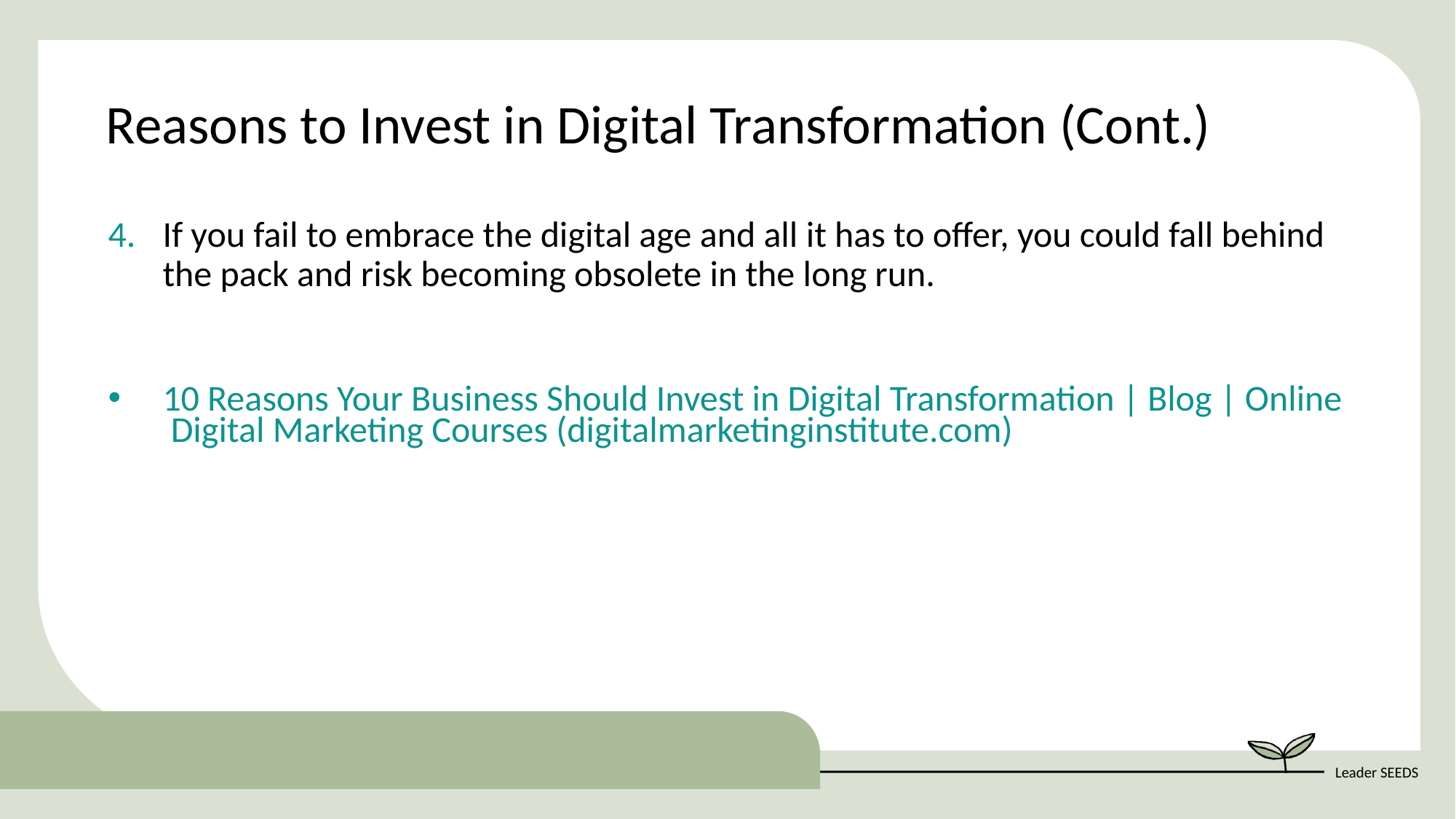

Reasons to Invest in Digital Transformation (Cont.)
If you fail to embrace the digital age and all it has to offer, you could fall behind the pack and risk becoming obsolete in the long run.

10 Reasons Your Business Should Invest in Digital Transformation | Blog | Online Digital Marketing Courses (digitalmarketinginstitute.com)